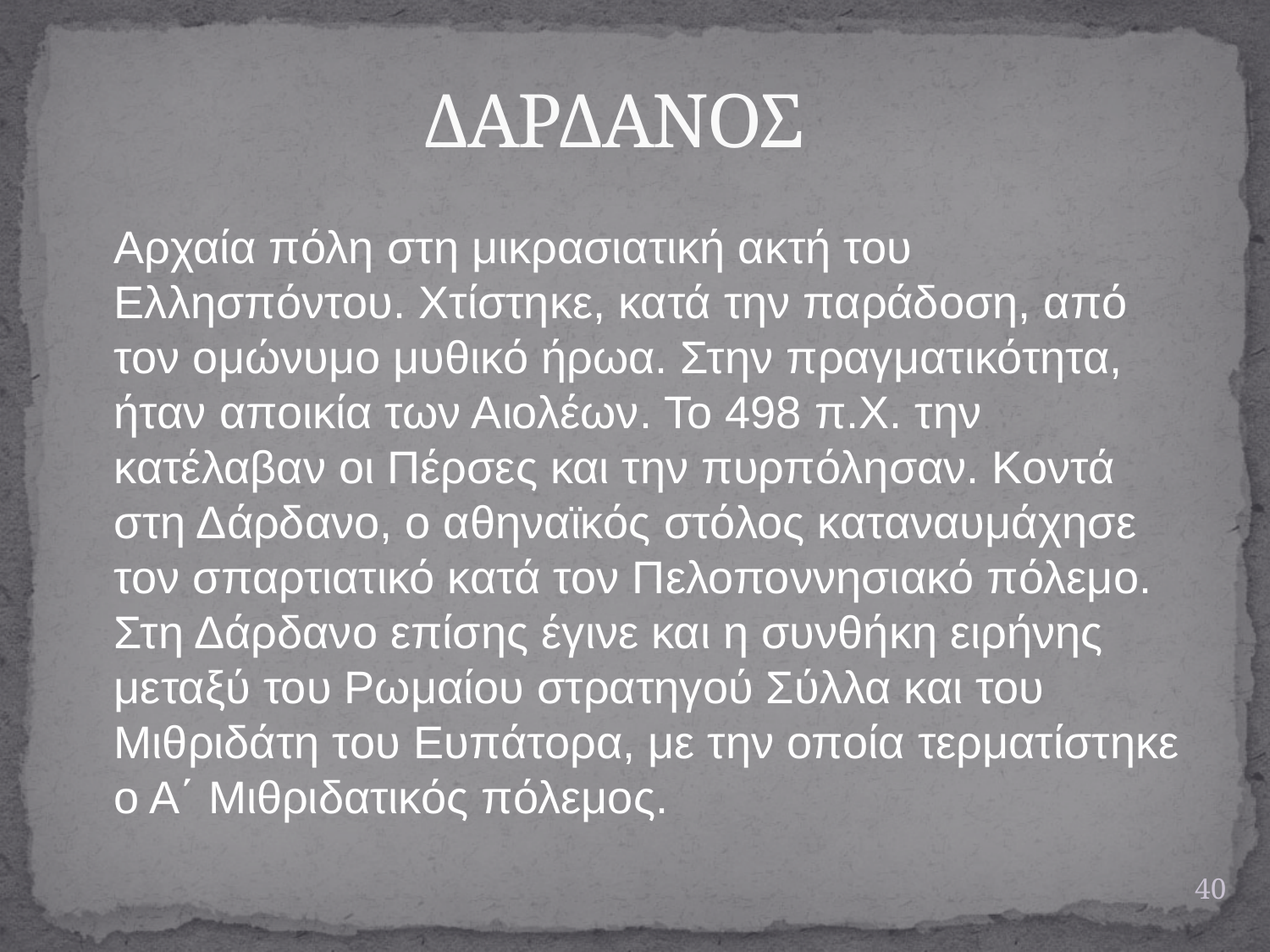

# ΔΑΡΔΑΝΟΣ
	Αρχαία πόλη στη μικρασιατική ακτή του Ελλησπόντου. Χτίστηκε, κατά την παράδοση, από τον ομώνυμο μυθικό ήρωα. Στην πραγματικότητα, ήταν αποικία των Αιολέων. Το 498 π.Χ. την κατέλαβαν οι Πέρσες και την πυρπόλησαν. Κοντά στη Δάρδανο, ο αθηναϊκός στόλος καταναυμάχησε τον σπαρτιατικό κατά τον Πελοποννησιακό πόλεμο. Στη Δάρδανο επίσης έγινε και η συνθήκη ειρήνης μεταξύ του Ρωμαίου στρατηγού Σύλλα και του Μιθριδάτη του Ευπάτορα, με την οποία τερματίστηκε ο Α΄ Μιθριδατικός πόλεμος.

40